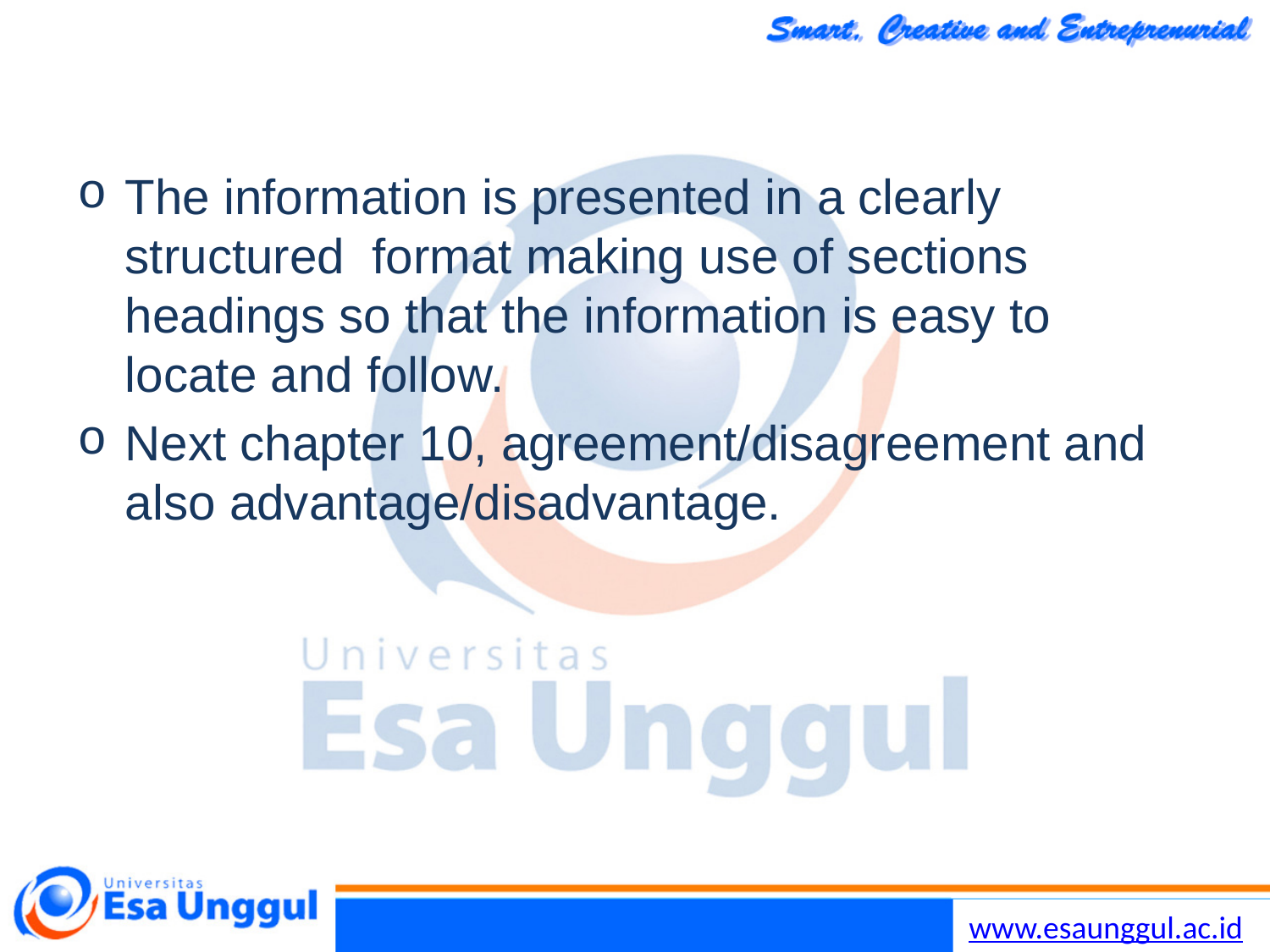

#
The information is presented in a clearly structured  format making use of sections headings so that the information is easy to locate and follow.
Next chapter 10, agreement/disagreement and also advantage/disadvantage.